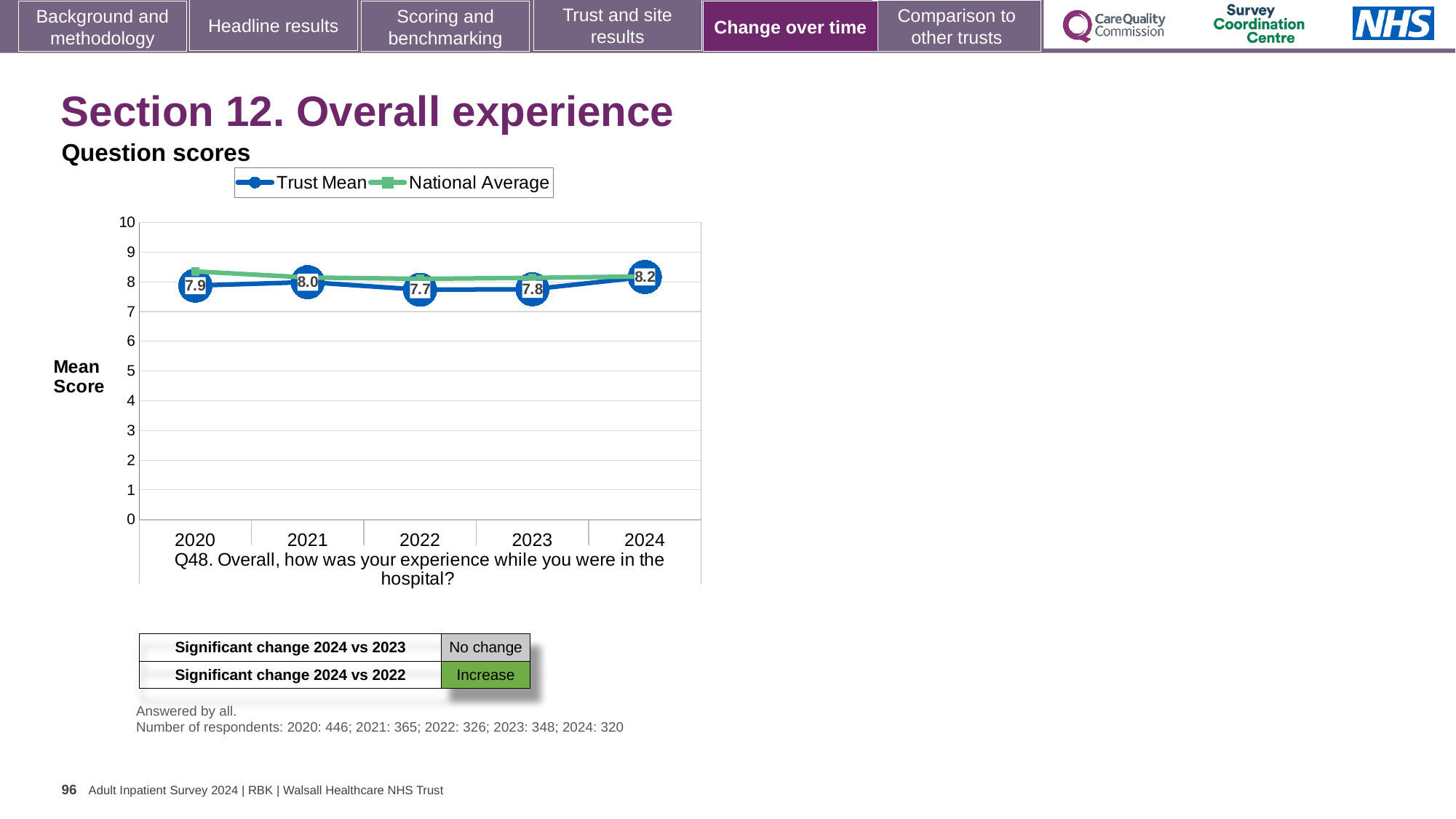

# Section 12. Overall experience
Question scores

### Chart

| Category | Trust Mean | National Average |
|---|---|---|
| 2020 | 7.874788323447107 | 8.352712599907187 |
| 2021 | 7.992201973916385 | 8.147643900327337 |
| 2022 | 7.737661054471024 | 8.102997550138914 |
| 2023 | 7.752849553371153 | 8.136294906983347 |
| 2024 | 8.165672359690014 | 8.184264996704169 |
| Significant change 2024 vs 2023 | No change |
| --- | --- |
| Significant change 2024 vs 2022 | Increase |
Answered by all.
Number of respondents: 2020: 446; 2021: 365; 2022: 326; 2023: 348; 2024: 320

96